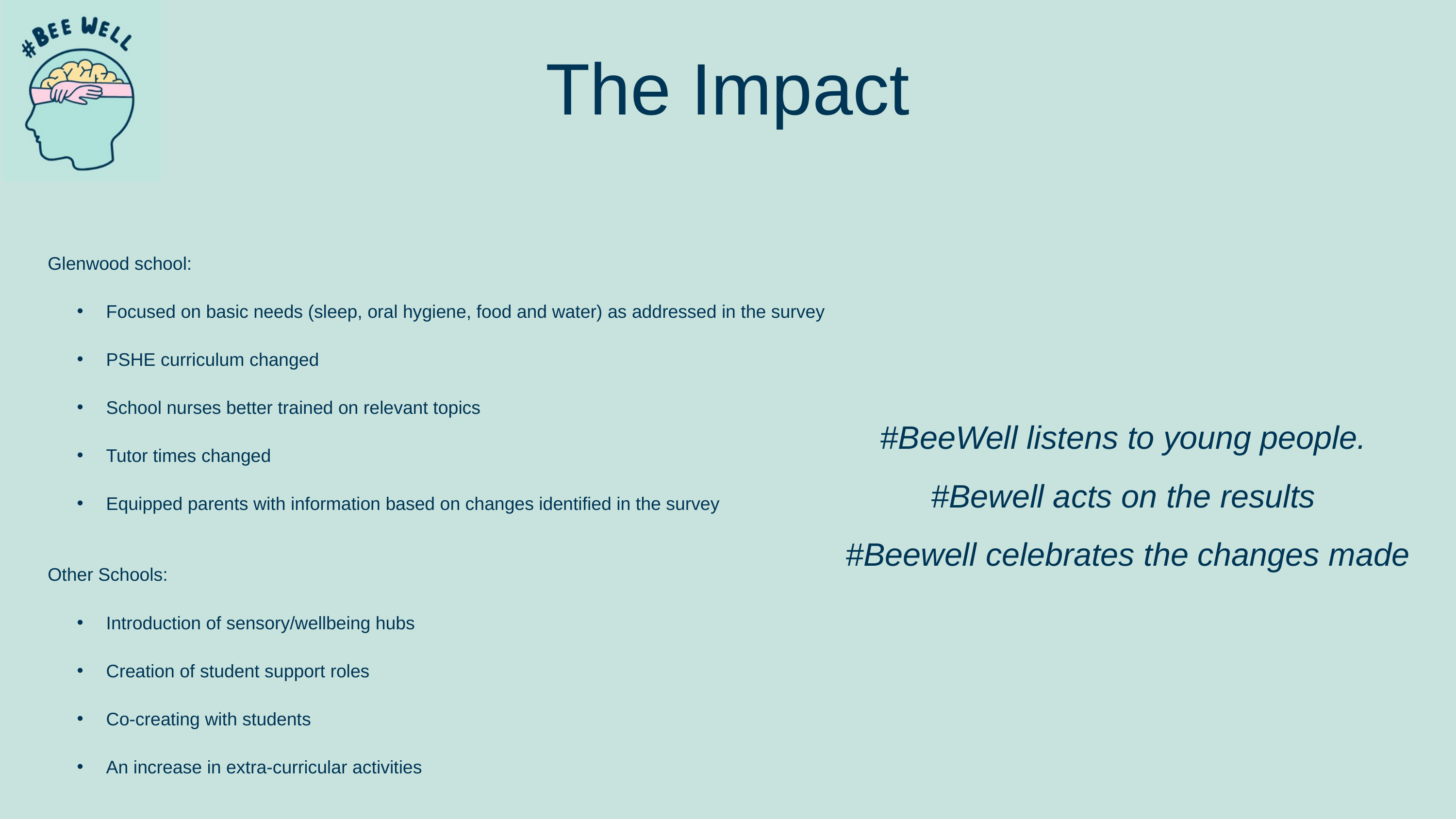

The Impact
Glenwood school:
Focused on basic needs (sleep, oral hygiene, food and water) as addressed in the survey
PSHE curriculum changed
School nurses better trained on relevant topics
Tutor times changed
Equipped parents with information based on changes identified in the survey
#BeeWell listens to young people.
#Bewell acts on the results
#Beewell celebrates the changes made
Other Schools:
Introduction of sensory/wellbeing hubs
Creation of student support roles
Co-creating with students
An increase in extra-curricular activities